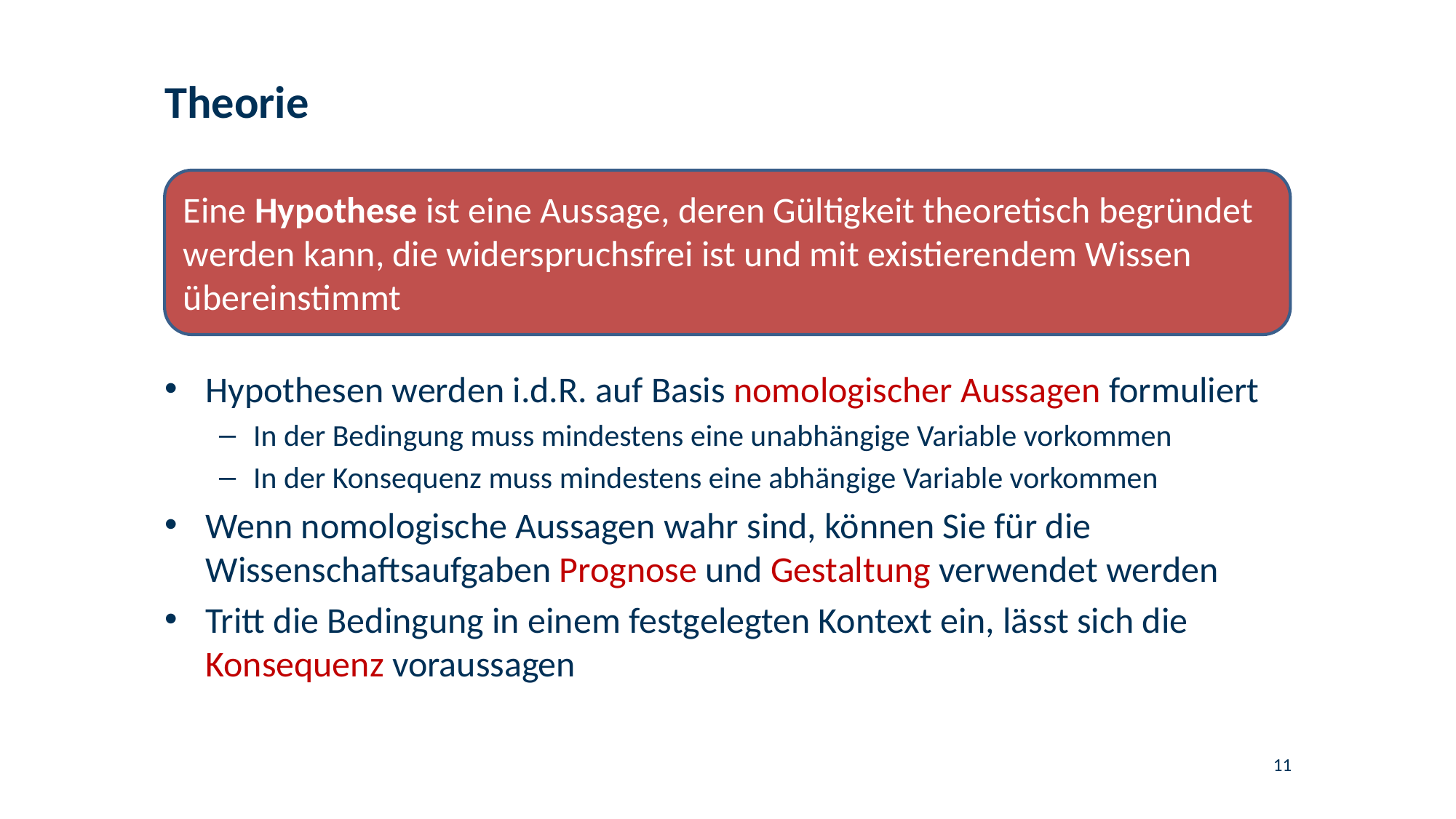

# Theorie
Eine Hypothese ist eine Aussage, deren Gültigkeit theoretisch begründet werden kann, die widerspruchsfrei ist und mit existierendem Wissen übereinstimmt
Hypothesen werden i.d.R. auf Basis nomologischer Aussagen formuliert
In der Bedingung muss mindestens eine unabhängige Variable vorkommen
In der Konsequenz muss mindestens eine abhängige Variable vorkommen
Wenn nomologische Aussagen wahr sind, können Sie für die Wissenschaftsaufgaben Prognose und Gestaltung verwendet werden
Tritt die Bedingung in einem festgelegten Kontext ein, lässt sich die Konsequenz voraussagen
11